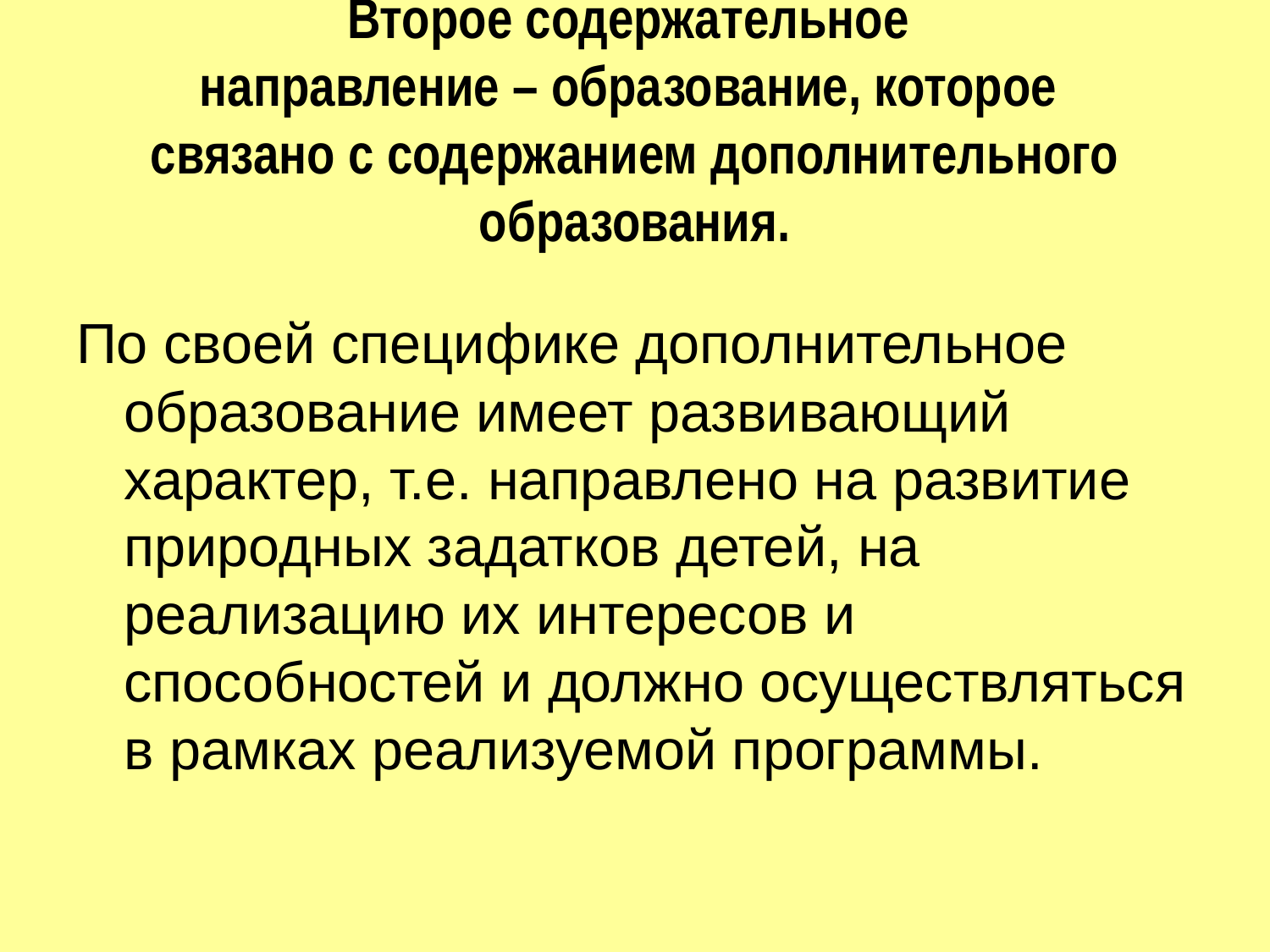

# Второе содержательное направление – образование, которое связано с содержанием дополнительного образования.

По своей специфике дополнительное образование имеет развивающий характер, т.е. направлено на развитие природных задатков детей, на реализацию их интересов и способностей и должно осуществляться в рамках реализуемой программы.